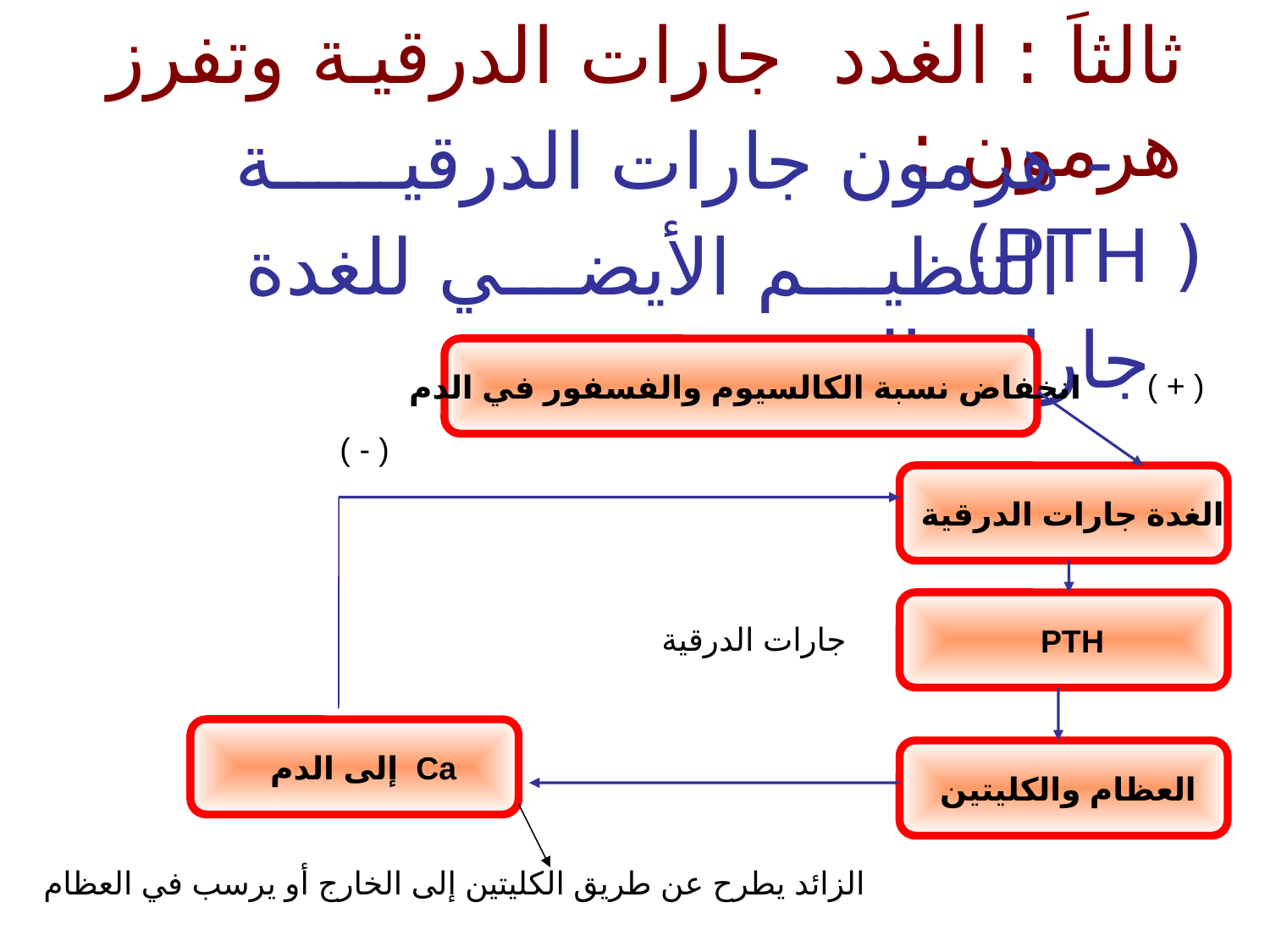

ثالثاَ : الغدد  جارات الدرقية وتفرز هرمون :
     - هرمون جارات الدرقية ( PTH)
     التنظيم الأيضي للغدة جارات الدرقية
انخفاض نسبة الكالسيوم والفسفور في الدم
( + )

( - )
الغدة جارات الدرقية

PTH
 جارات الدرقية

Ca  إلى الدم
العظام والكليتين

الزائد يطرح عن طريق الكليتين إلى الخارج أو يرسب في العظام